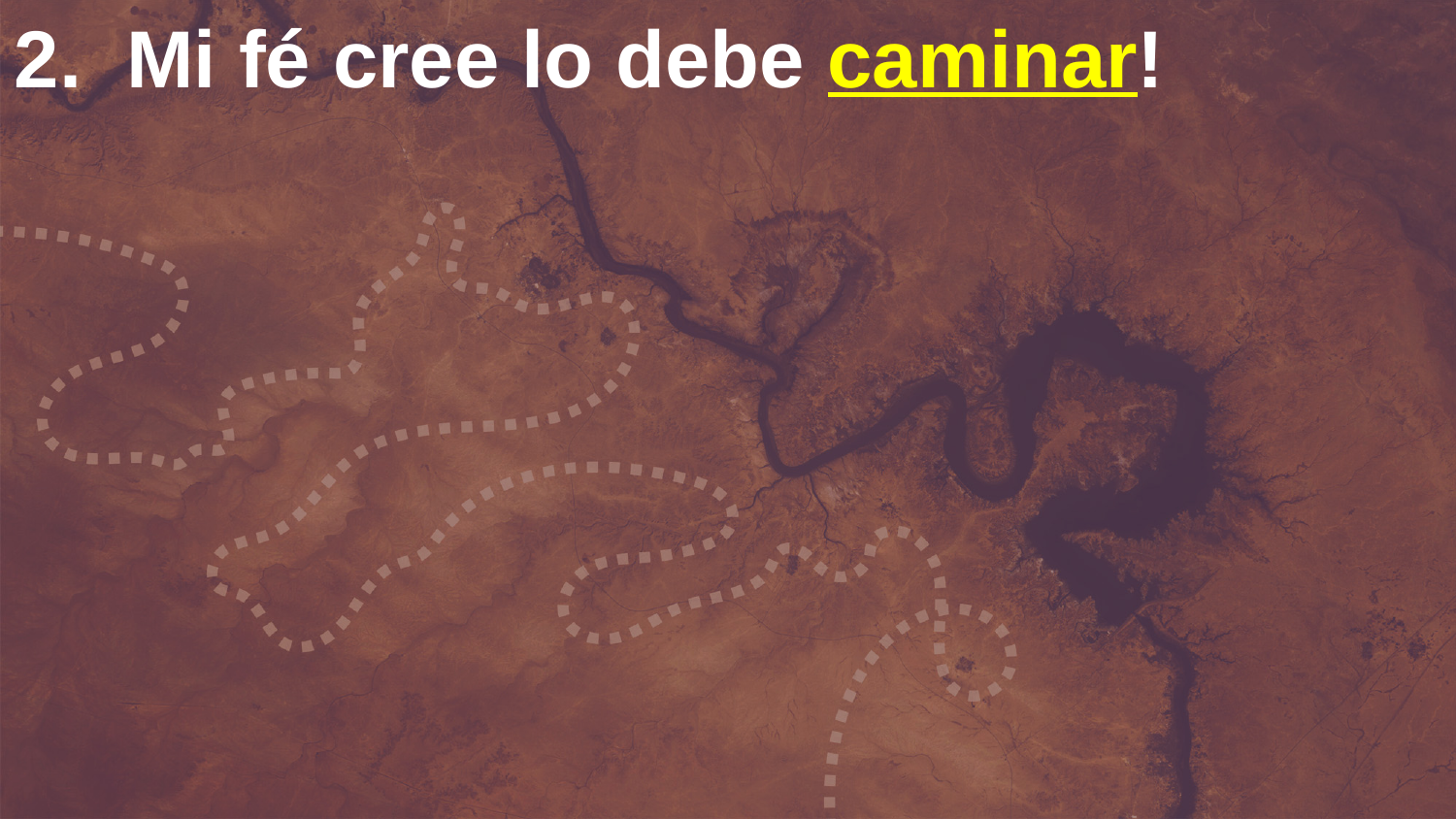

2.  Mi fé cree lo debe caminar!